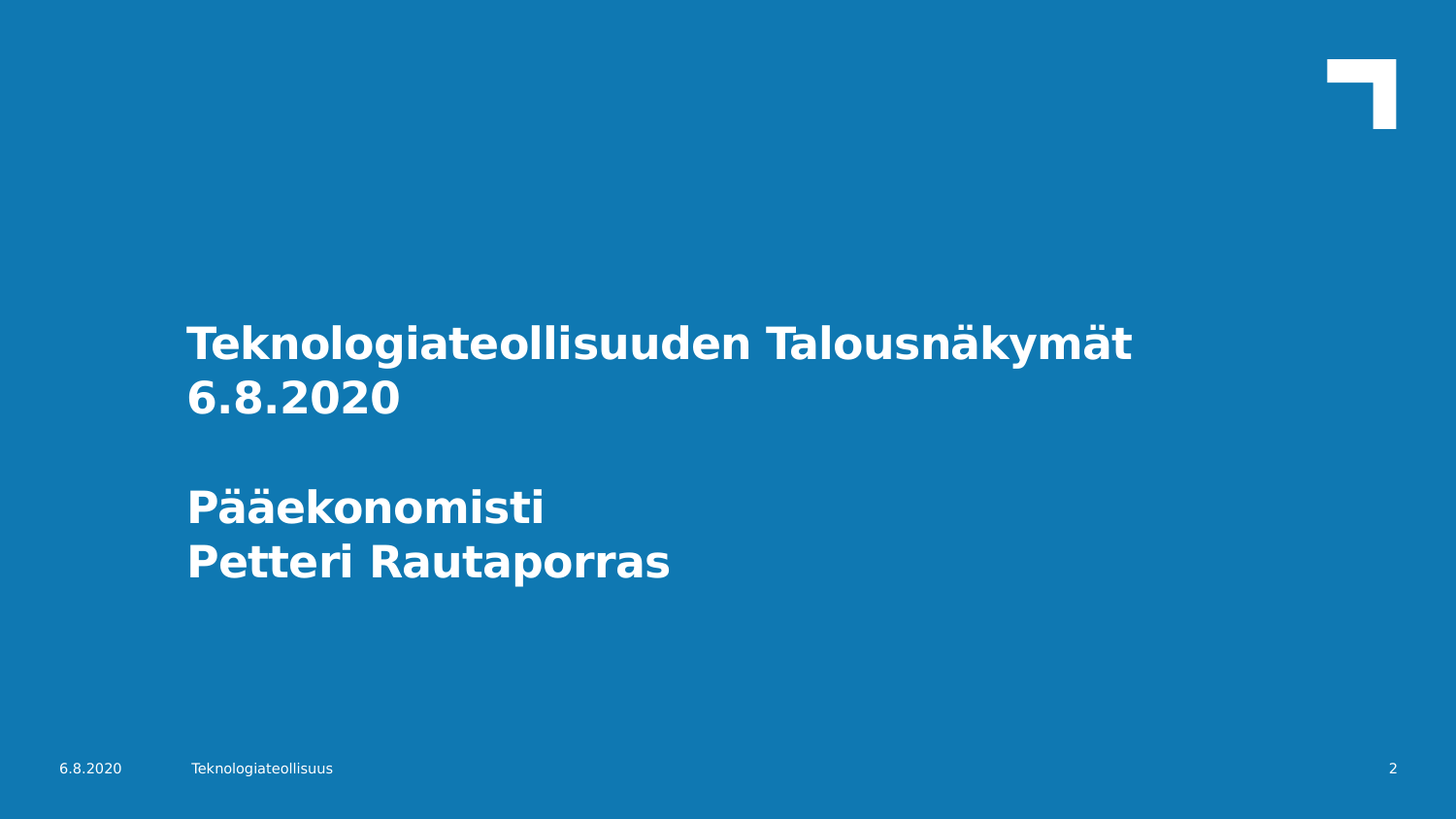

Teknologiateollisuuden Talousnäkymät
6.8.2020

Pääekonomisti
Petteri Rautaporras
6.8.2020
Teknologiateollisuus
2